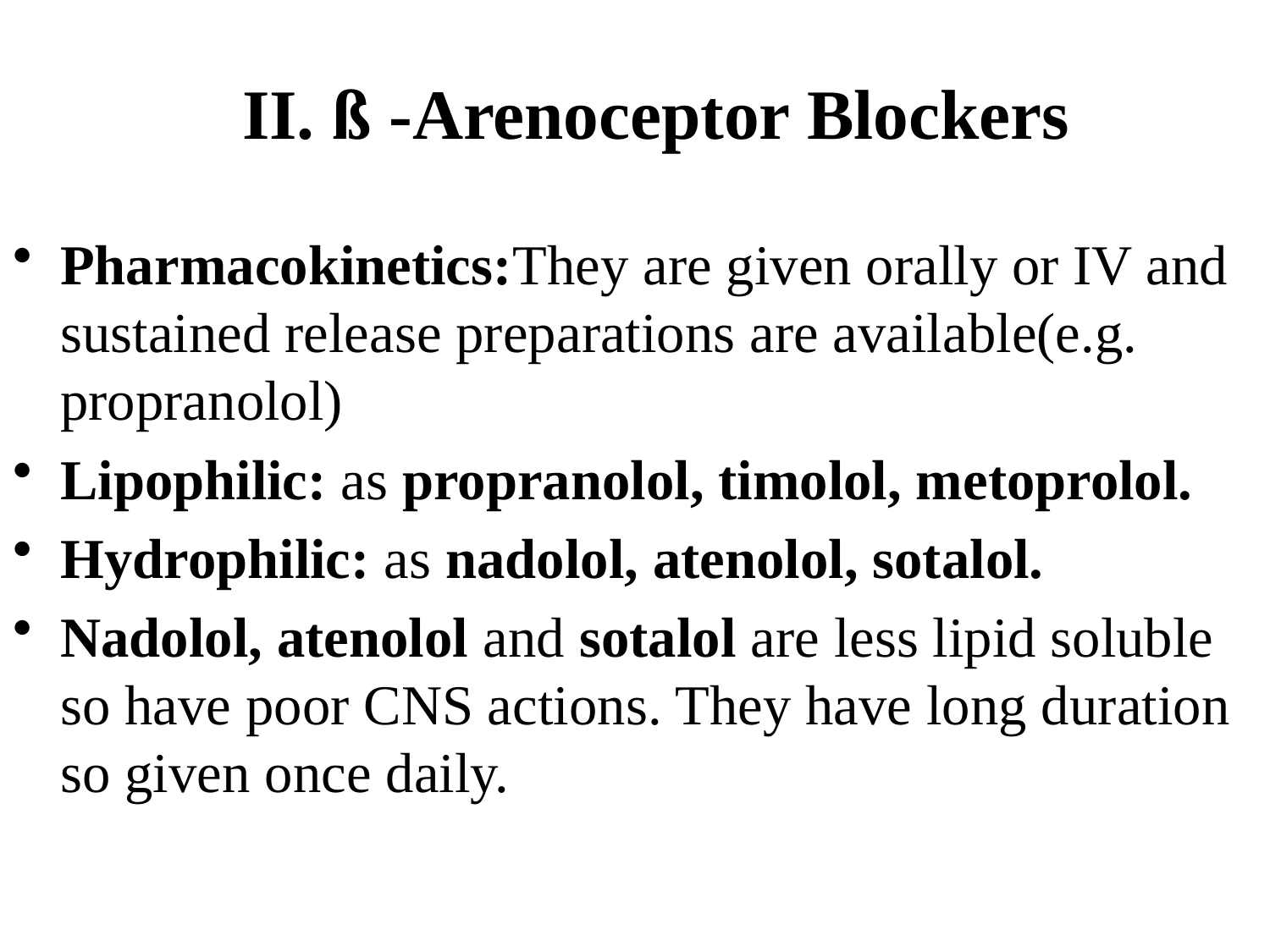

# ΙΙ. ß -Arenoceptor Blockers
Pharmacokinetics:They are given orally or IV and sustained release preparations are available(e.g. propranolol)
Lipophilic: as propranolol, timolol, metoprolol.
Hydrophilic: as nadolol, atenolol, sotalol.
Nadolol, atenolol and sotalol are less lipid soluble so have poor CNS actions. They have long duration so given once daily.